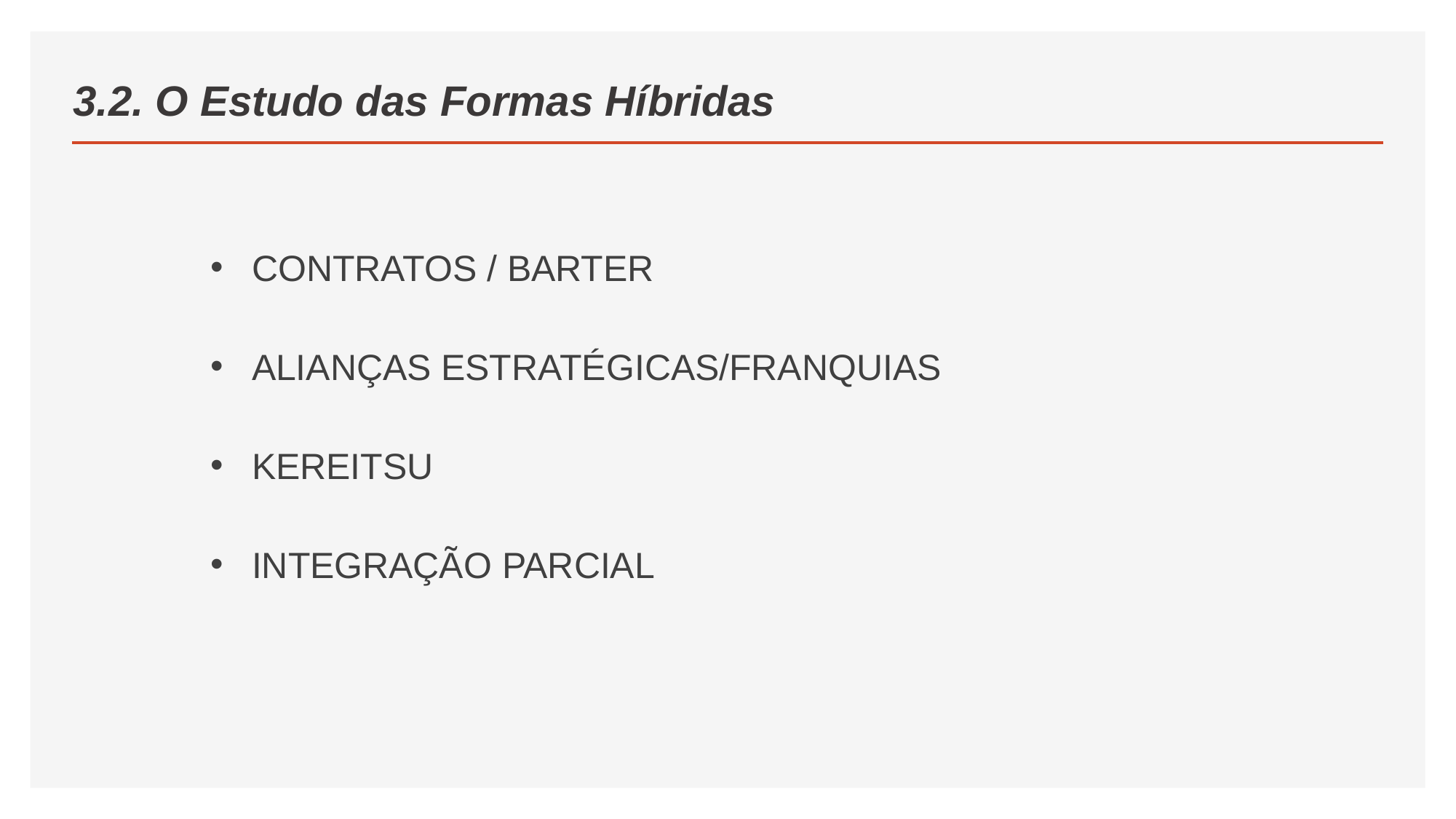

# 3.2. O Estudo das Formas Híbridas
CONTRATOS / BARTER
ALIANÇAS ESTRATÉGICAS/FRANQUIAS
KEREITSU
INTEGRAÇÃO PARCIAL